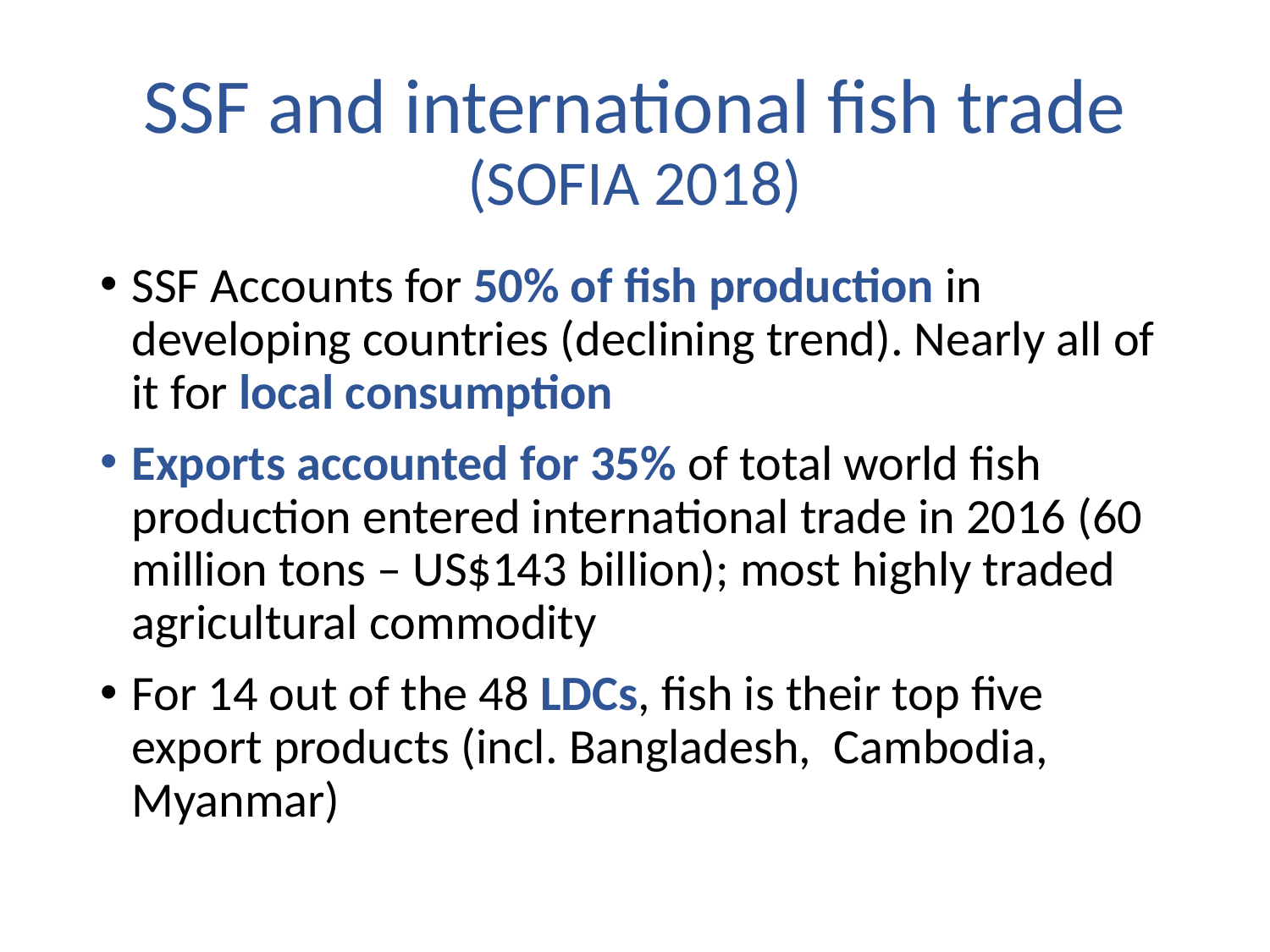

# SSF and international fish trade (SOFIA 2018)
SSF Accounts for 50% of fish production in developing countries (declining trend). Nearly all of it for local consumption
Exports accounted for 35% of total world fish production entered international trade in 2016 (60 million tons – US$143 billion); most highly traded agricultural commodity
For 14 out of the 48 LDCs, fish is their top five export products (incl. Bangladesh,  Cambodia, Myanmar)